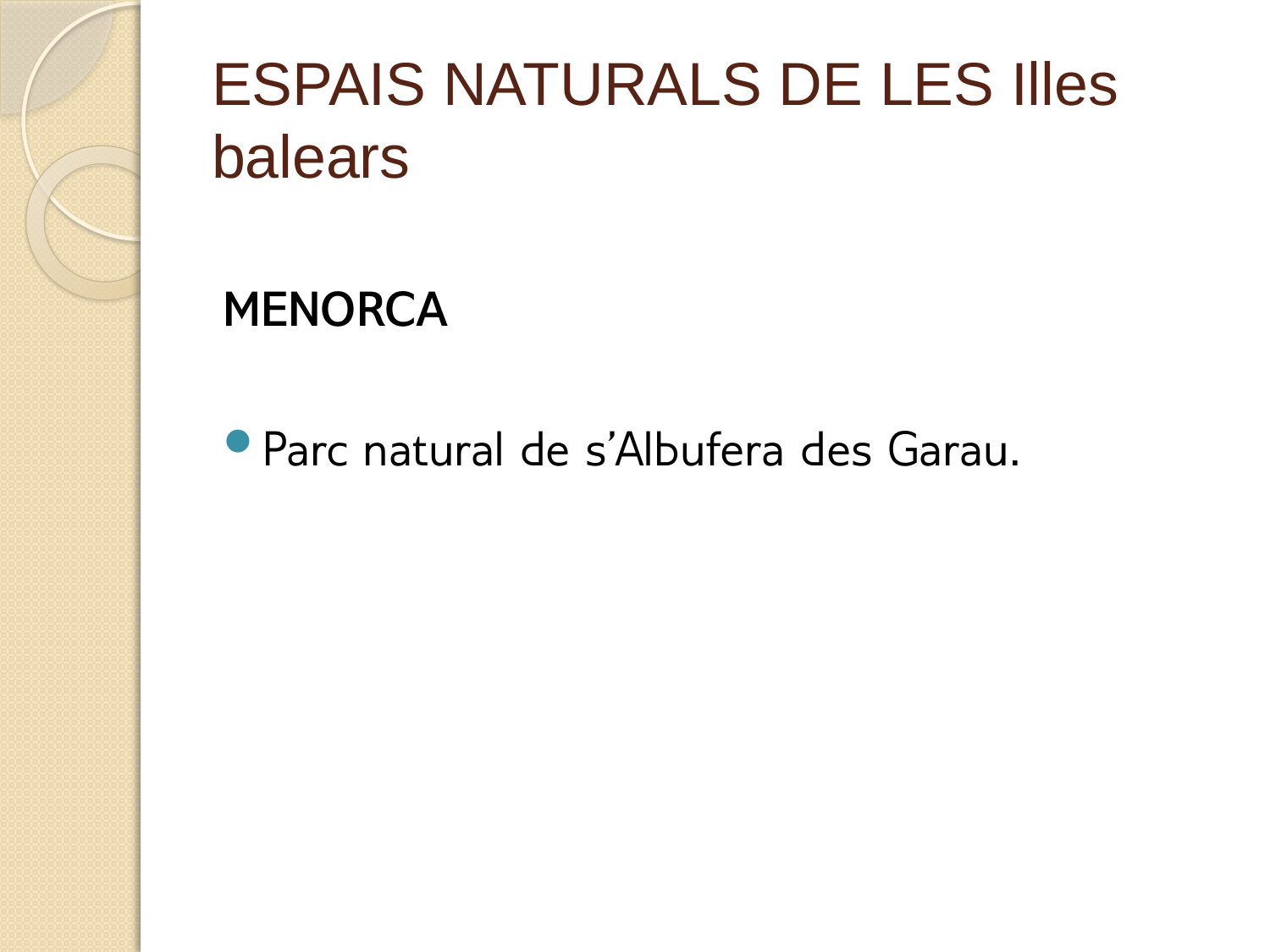

# ESPAIS NATURALS DE LES Illes balears

MENORCA

Parc natural de s’Albufera des Garau.